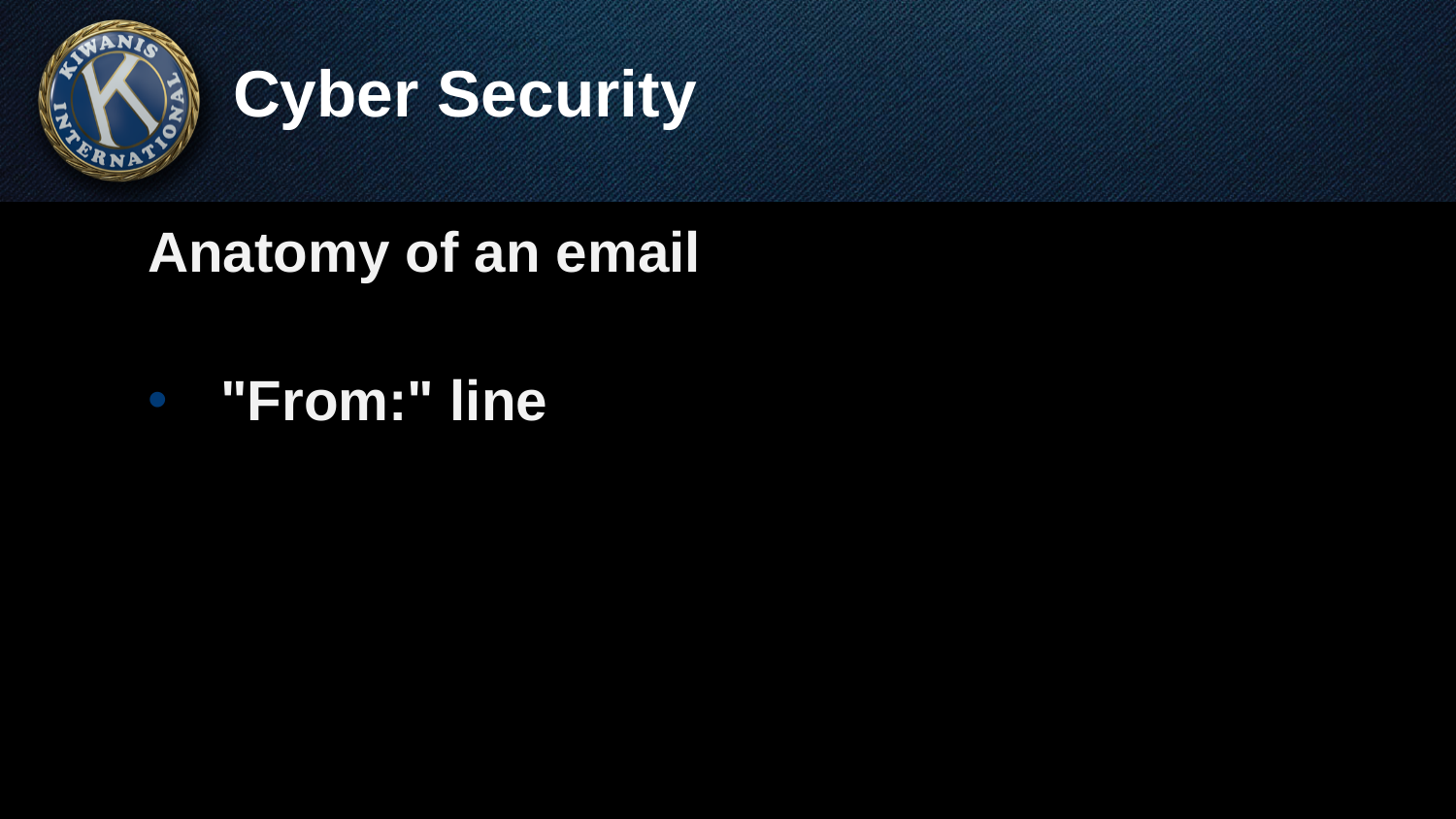

# Cyber Security
Anatomy of an email

"From:" line